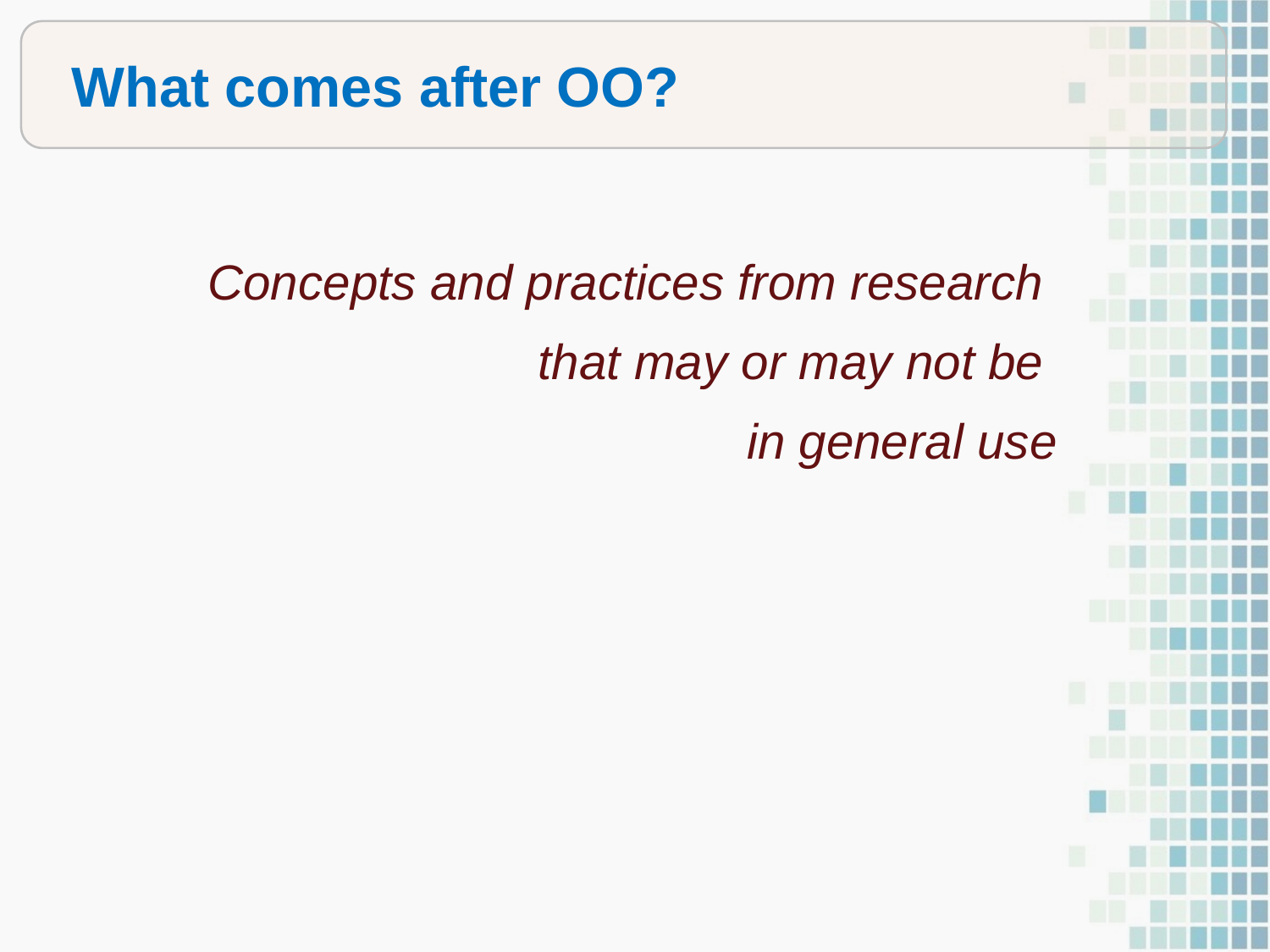

What comes after OO?
Concepts and practices from research
that may or may not be
in general use